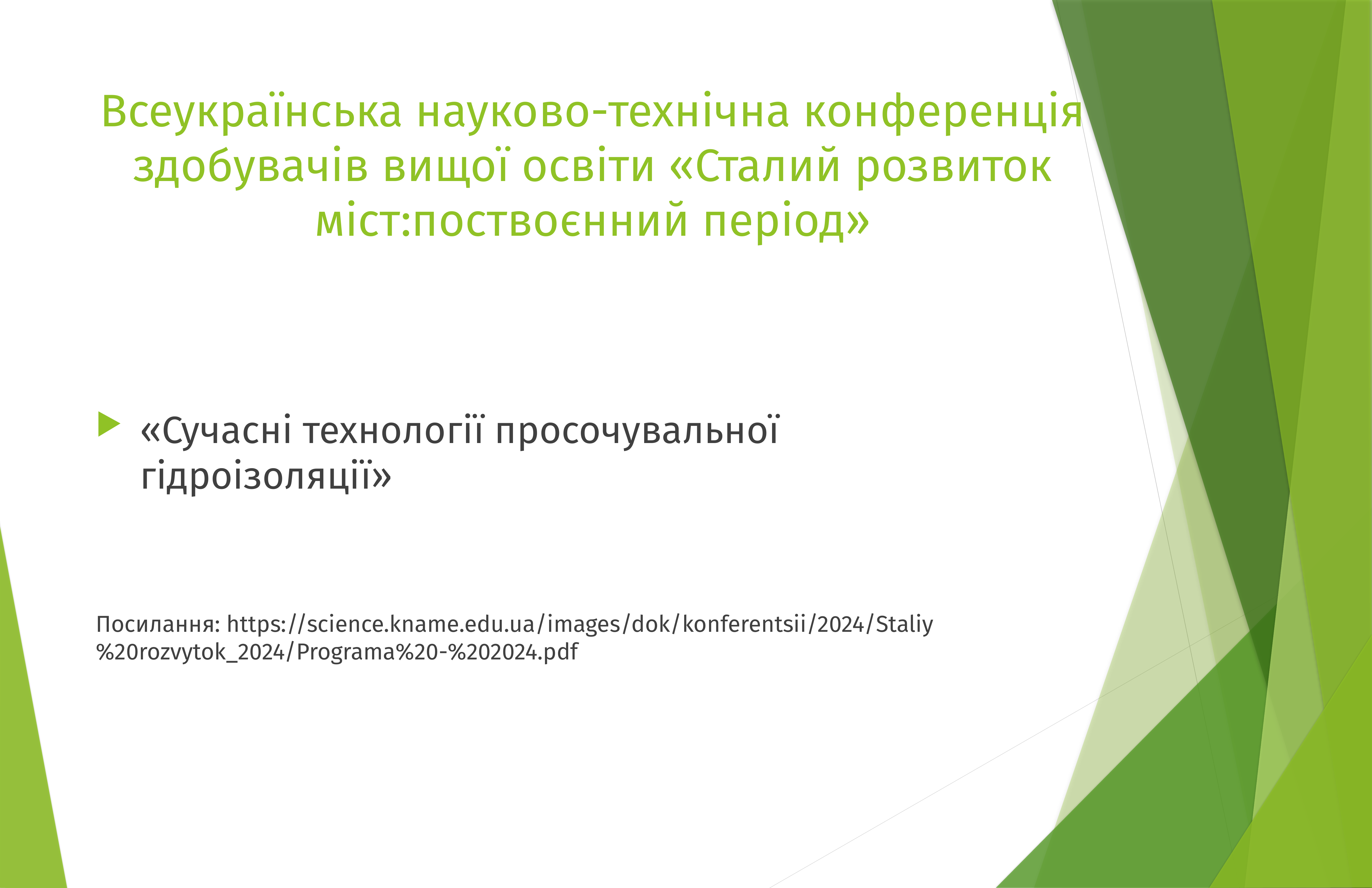

# Всеукраїнська науково-технічна конференція здобувачів вищої освіти «Сталий розвиток міст:поствоєнний період»
«Сучасні технології просочувальної гідроізоляції»

Посилання: https://science.kname.edu.ua/images/dok/konferentsii/2024/Staliy%20rozvytok_2024/Programa%20-%202024.pdf